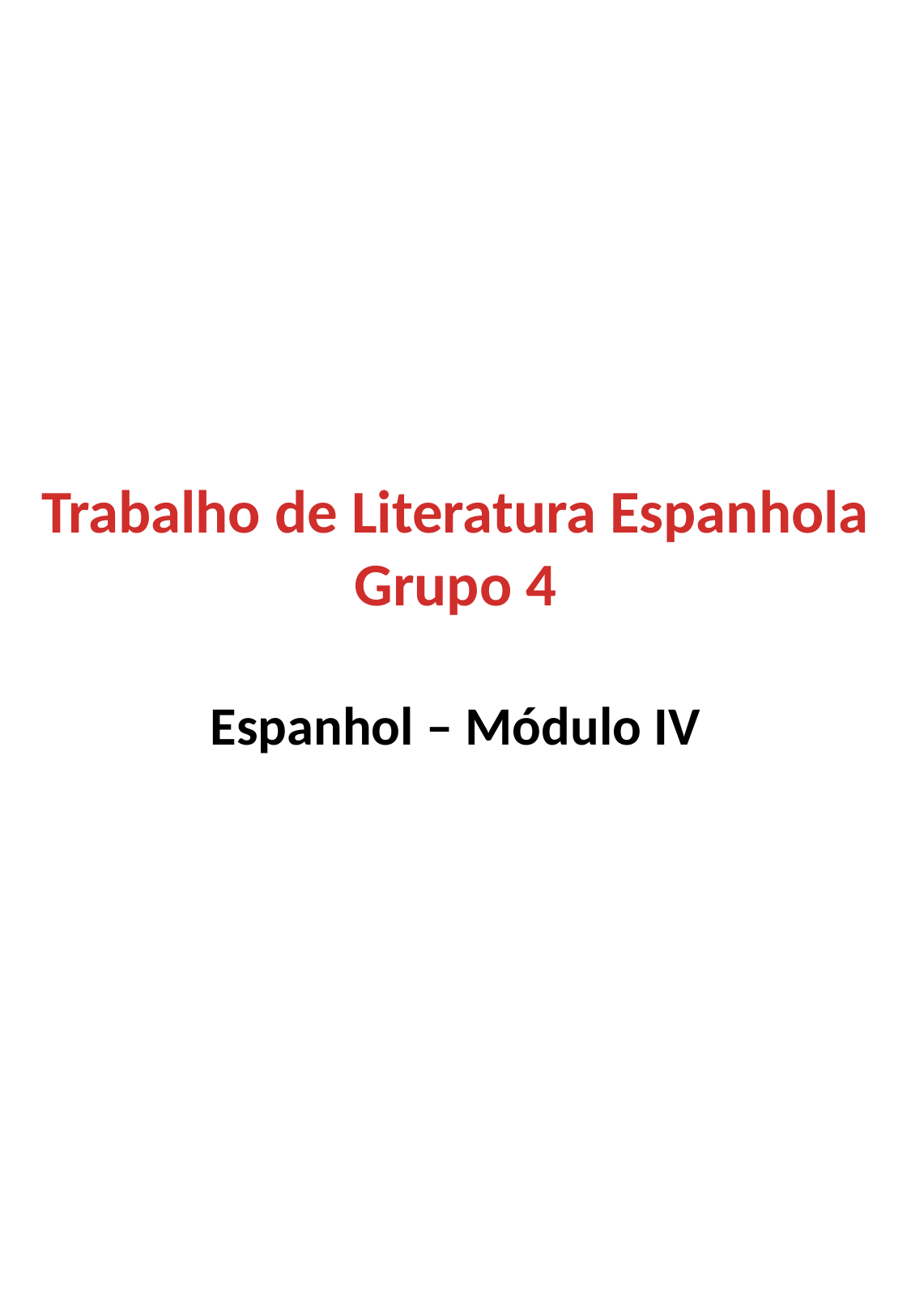

Trabalho de Literatura Espanhola
Grupo 4

Espanhol – Módulo IV